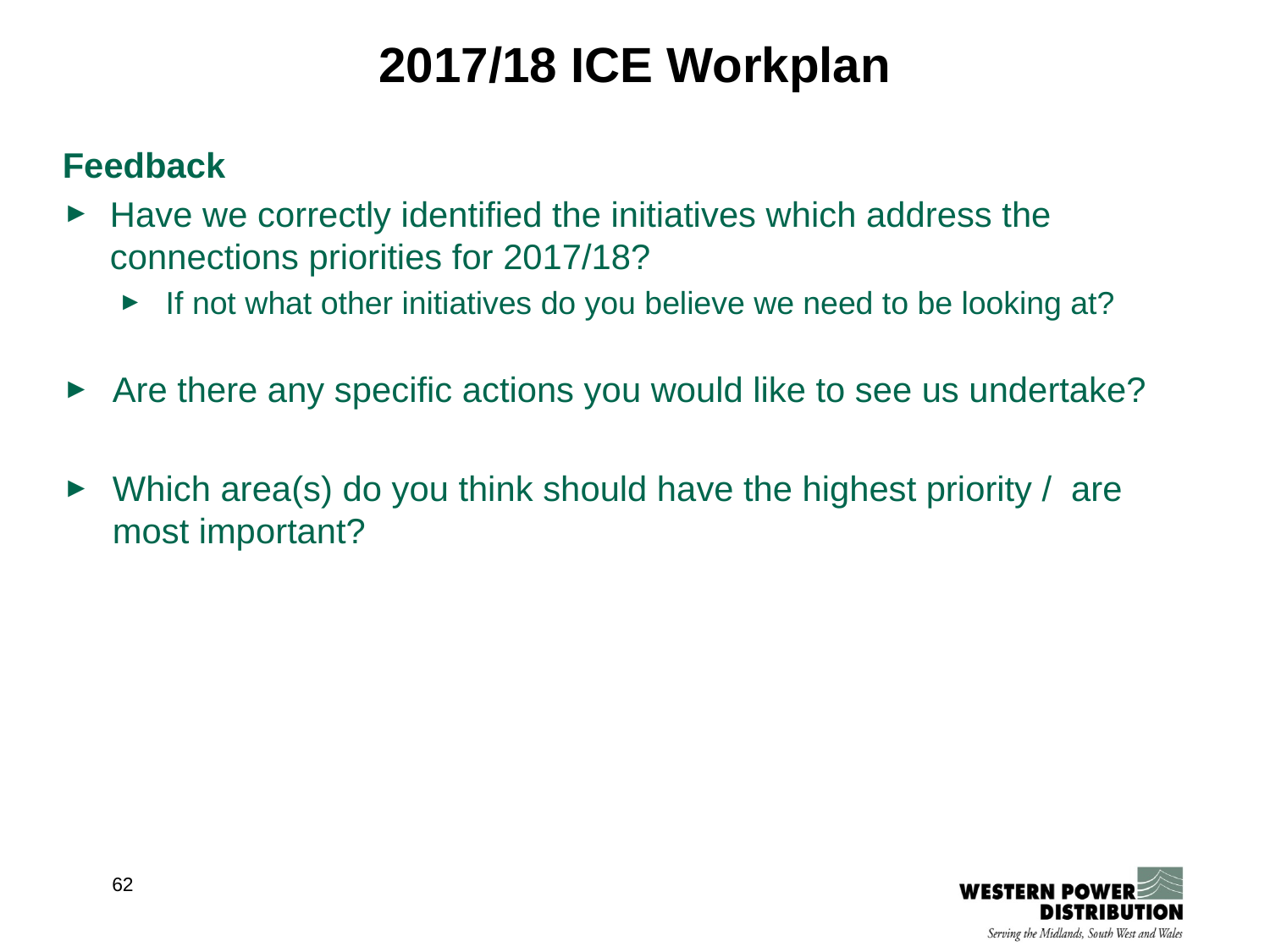

2017/18 ICE Workplan
Feedback
Have we correctly identified the initiatives which address the connections priorities for 2017/18?
If not what other initiatives do you believe we need to be looking at?

Are there any specific actions you would like to see us undertake?

Which area(s) do you think should have the highest priority /  are most important?

62